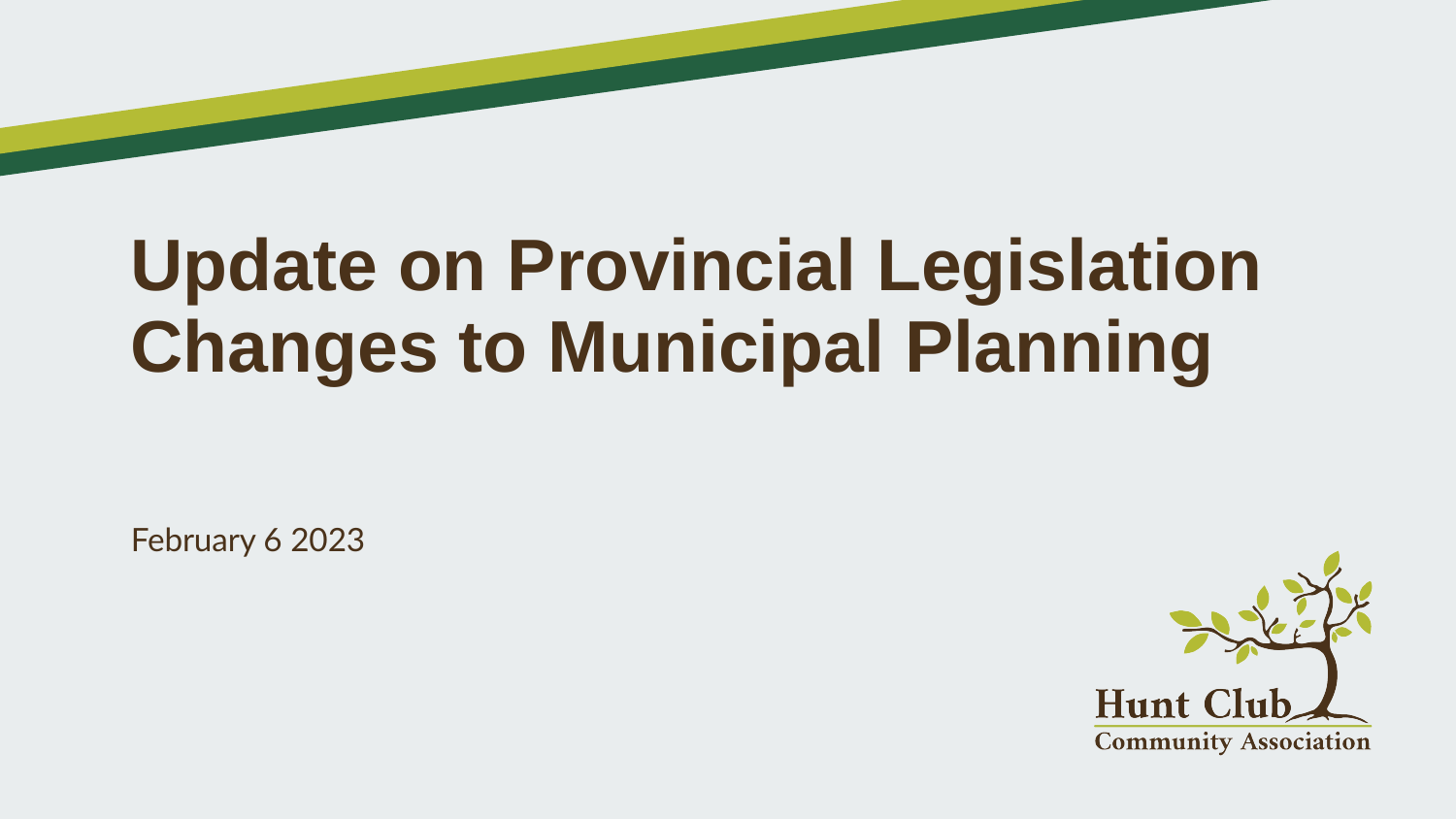

# Update on Provincial Legislation Changes to Municipal Planning
February 6 2023